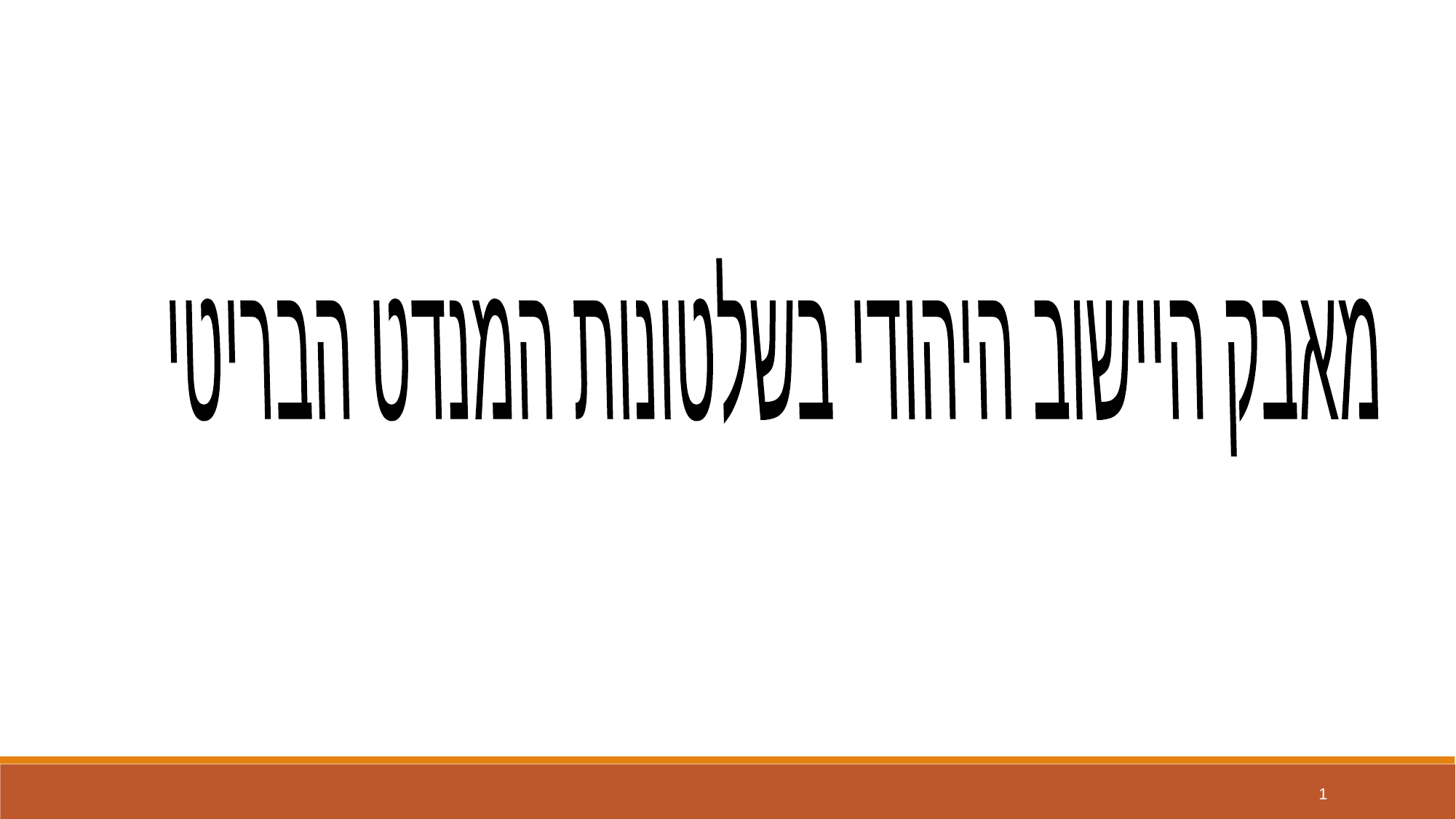

מאבק היישוב היהודי בשלטונות המנדט הבריטי
1